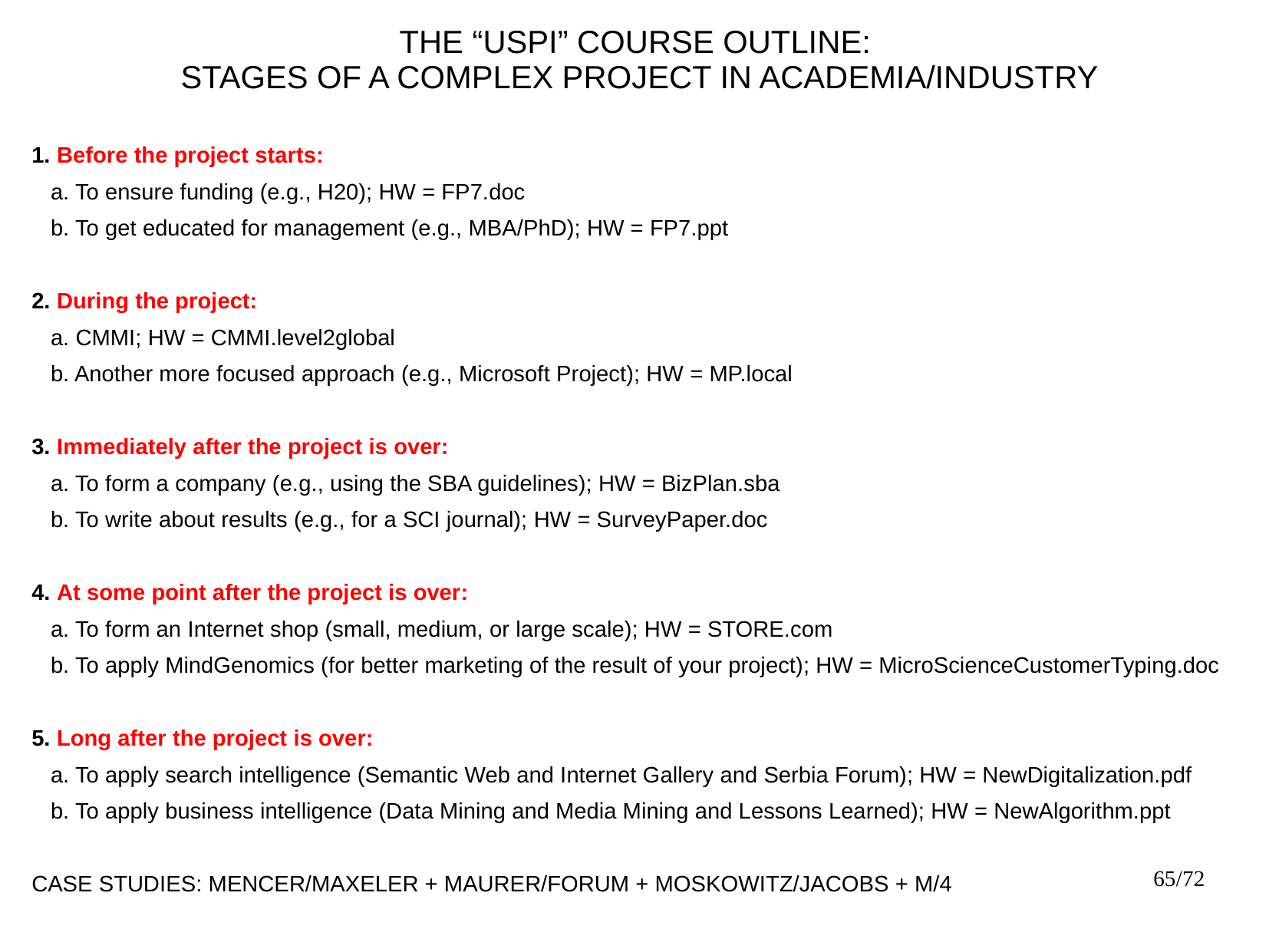

# THE “USPI” COURSE OUTLINE: STAGES OF A COMPLEX PROJECT IN ACADEMIA/INDUSTRY
1. Before the project starts:
   a. To ensure funding (e.g., H20); HW = FP7.doc
   b. To get educated for management (e.g., MBA/PhD); HW = FP7.ppt

2. During the project:
   a. CMMI; HW = CMMI.level2global
   b. Another more focused approach (e.g., Microsoft Project); HW = MP.local

3. Immediately after the project is over:
   a. To form a company (e.g., using the SBA guidelines); HW = BizPlan.sba
   b. To write about results (e.g., for a SCI journal); HW = SurveyPaper.doc

4. At some point after the project is over:
   a. To form an Internet shop (small, medium, or large scale); HW = STORE.com
   b. To apply MindGenomics (for better marketing of the result of your project); HW = MicroScienceCustomerTyping.doc

5. Long after the project is over:
   a. To apply search intelligence (Semantic Web and Internet Gallery and Serbia Forum); HW = NewDigitalization.pdf
   b. To apply business intelligence (Data Mining and Media Mining and Lessons Learned); HW = NewAlgorithm.ppt

CASE STUDIES: MENCER/MAXELER + MAURER/FORUM + MOSKOWITZ/JACOBS + M/4

65/72